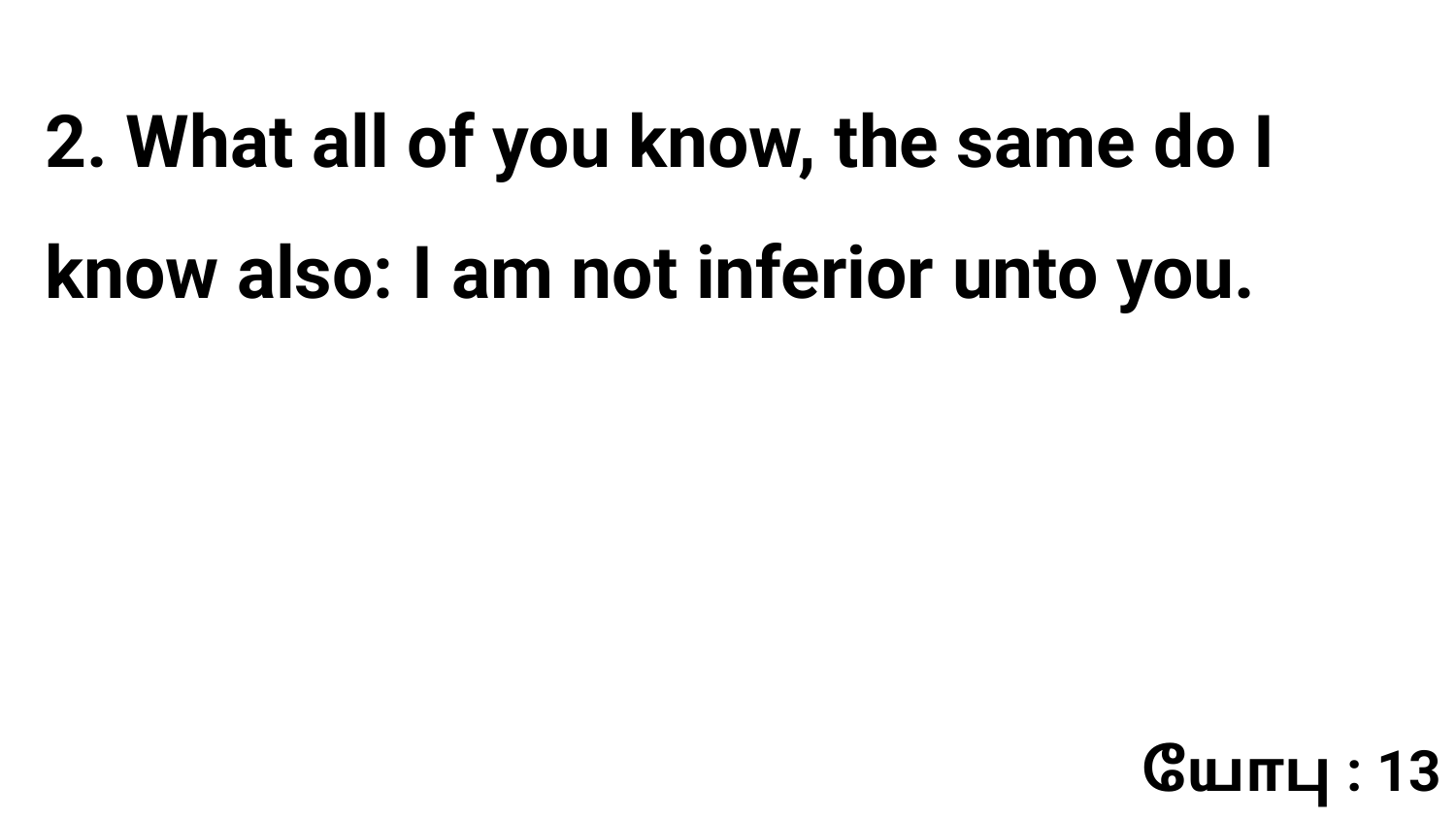

2. What all of you know, the same do I know also: I am not inferior unto you.
யோபு : 13